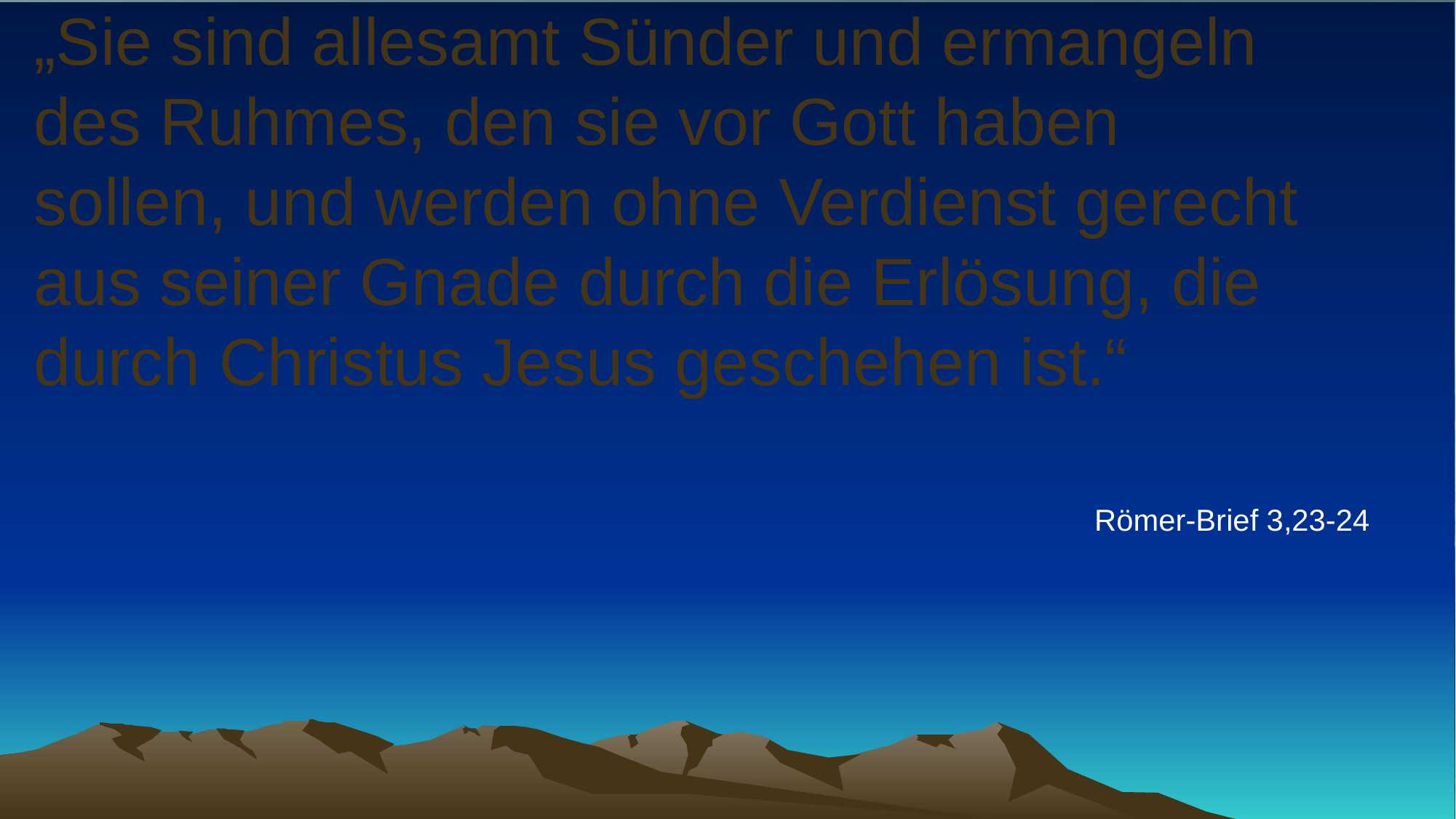

# „Sie sind allesamt Sünder und ermangeln des Ruhmes, den sie vor Gott haben sollen, und werden ohne Verdienst gerecht aus seiner Gnade durch die Erlösung, die durch Christus Jesus geschehen ist.“
Römer-Brief 3,23-24